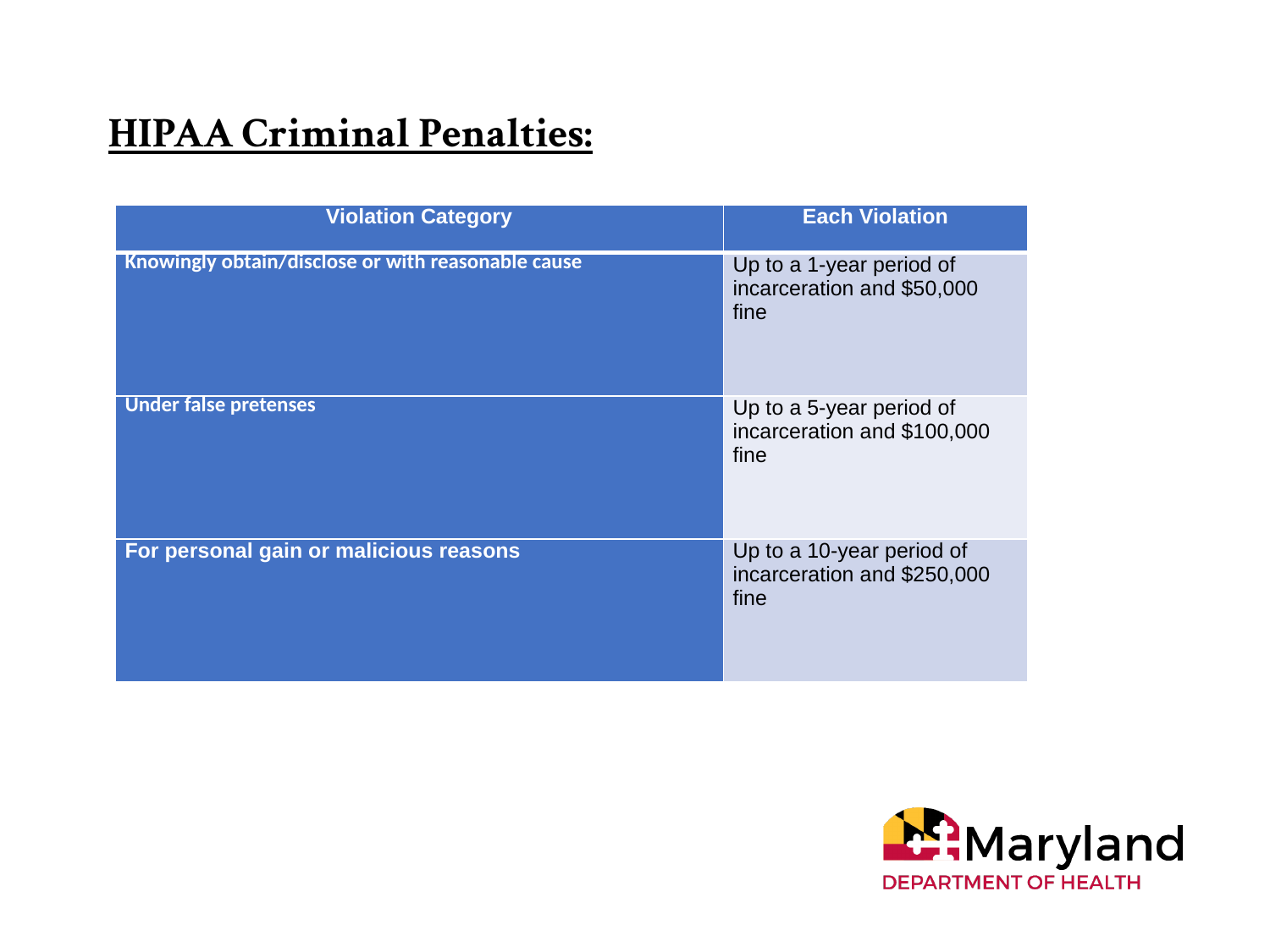

HIPAA Criminal Penalties:

| Violation Category | Each Violation |
| --- | --- |
| Knowingly obtain/disclose or with reasonable cause | Up to a 1-year period of incarceration and $50,000 fine |
| Under false pretenses | Up to a 5-year period of incarceration and $100,000 fine |
| For personal gain or malicious reasons | Up to a 10-year period of incarceration and $250,000 fine |